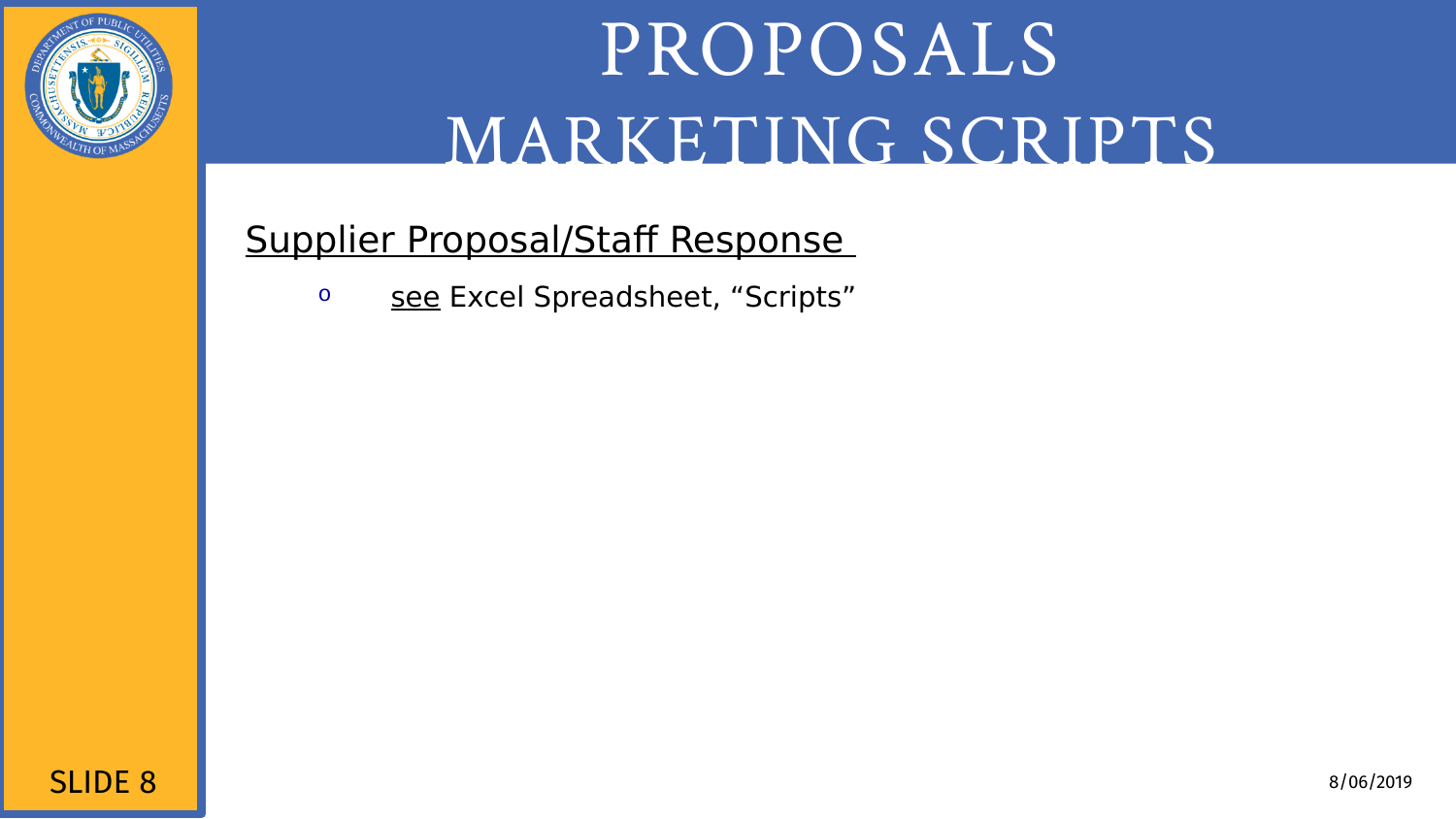

# Proposals Marketing Scripts
Supplier Proposal/Staff Response
see Excel Spreadsheet, “Scripts”

Slide 8
8/06/2019